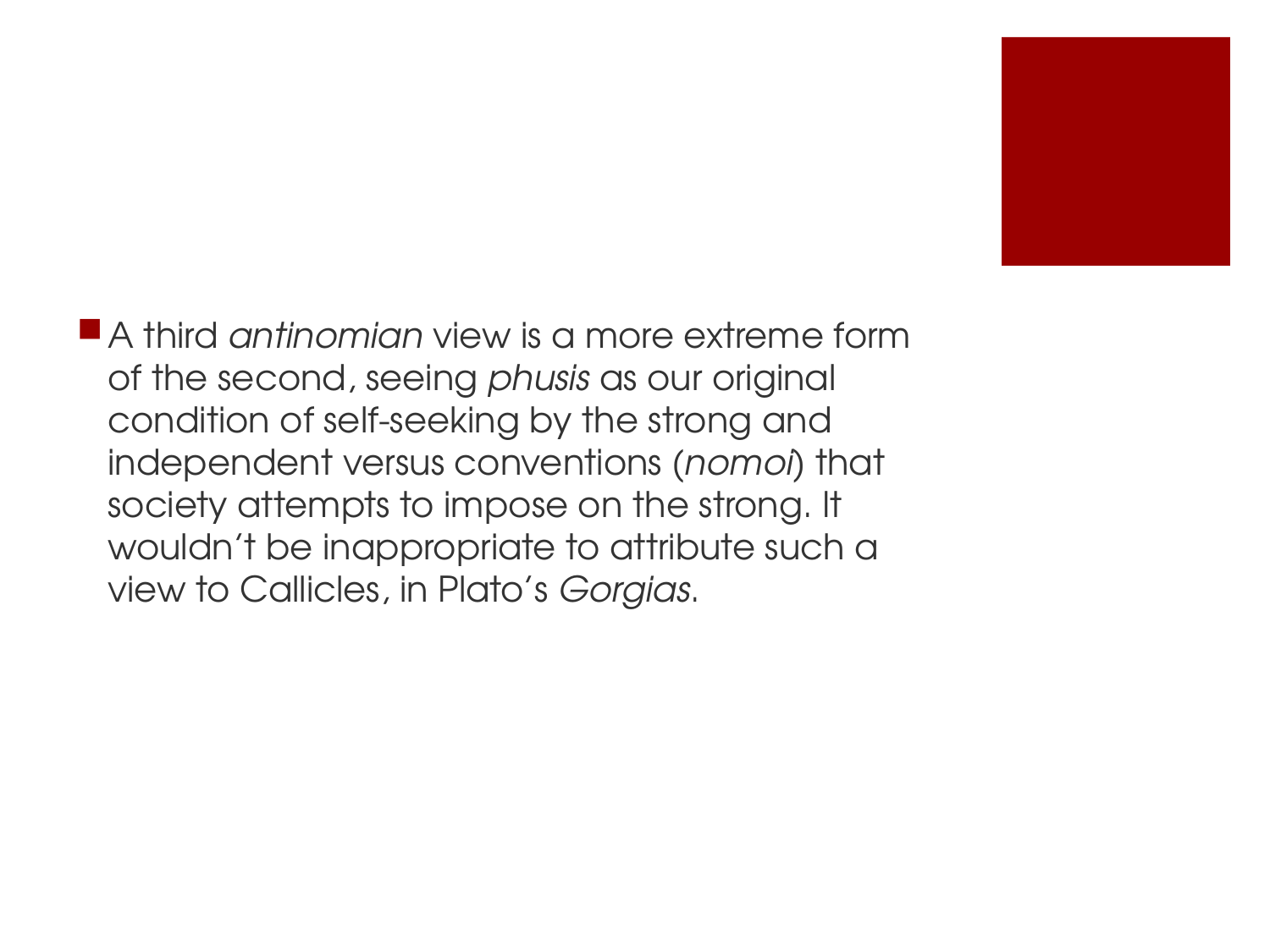

#
A third antinomian view is a more extreme form of the second, seeing phusis as our original condition of self-seeking by the strong and independent versus conventions (nomoi) that society attempts to impose on the strong. It wouldn’t be inappropriate to attribute such a view to Callicles, in Plato’s Gorgias.